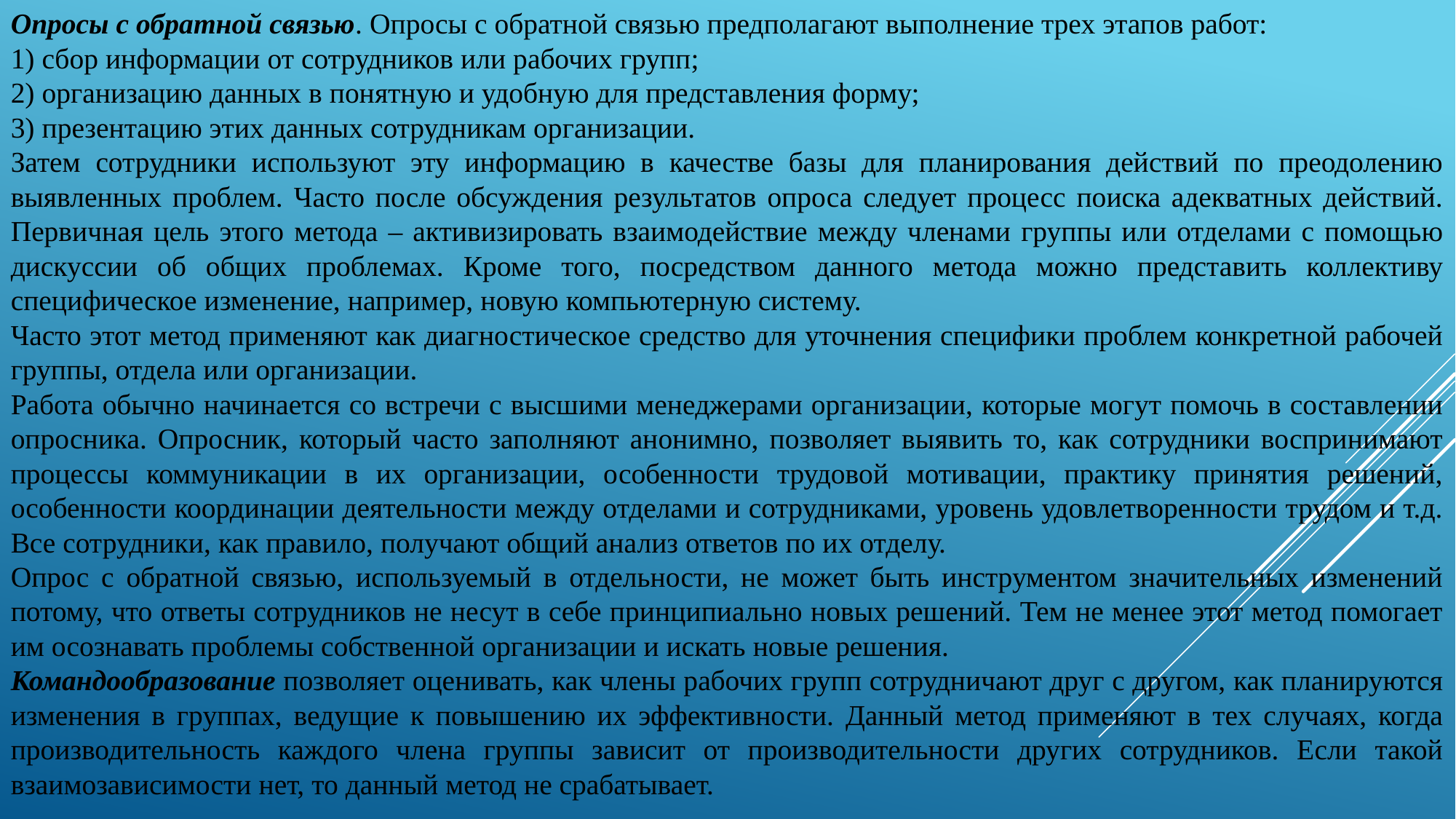

Опросы с обратной связью. Опросы с обратной связью предполагают выполнение трех этапов работ:
1) сбор информации от сотрудников или рабочих групп;
2) организацию данных в понятную и удобную для представления форму;
3) презентацию этих данных сотрудникам организации.
Затем сотрудники используют эту информацию в качестве базы для планирования действий по преодолению выявленных проблем. Часто после обсуждения результатов опроса следует процесс поиска адекватных действий. Первичная цель этого метода – активизировать взаимодействие между членами группы или отделами с помощью дискуссии об общих проблемах. Кроме того, посредством данного метода можно представить коллективу специфическое изменение, например, новую компьютерную систему.
Часто этот метод применяют как диагностическое средство для уточнения специфики проблем конкретной рабочей группы, отдела или организации.
Работа обычно начинается со встречи с высшими менеджерами организации, которые могут помочь в составлении опросника. Опросник, который часто заполняют анонимно, позволяет выявить то, как сотрудники воспринимают процессы коммуникации в их организации, особенности трудовой мотивации, практику принятия решений, особенности координации деятельности между отделами и сотрудниками, уровень удовлетворенности трудом и т.д. Все сотрудники, как правило, получают общий анализ ответов по их отделу.
Опрос с обратной связью, используемый в отдельности, не может быть инструментом значительных изменений потому, что ответы сотрудников не несут в себе принципиально новых решений. Тем не менее этот метод помогает им осознавать проблемы собственной организации и искать новые решения.
Командообразование позволяет оценивать, как члены рабочих групп сотрудничают друг с другом, как планируются изменения в группах, ведущие к повышению их эффективности. Данный метод применяют в тех случаях, когда производительность каждого члена группы зависит от производительности других сотрудников. Если такой взаимозависимости нет, то данный метод не срабатывает.